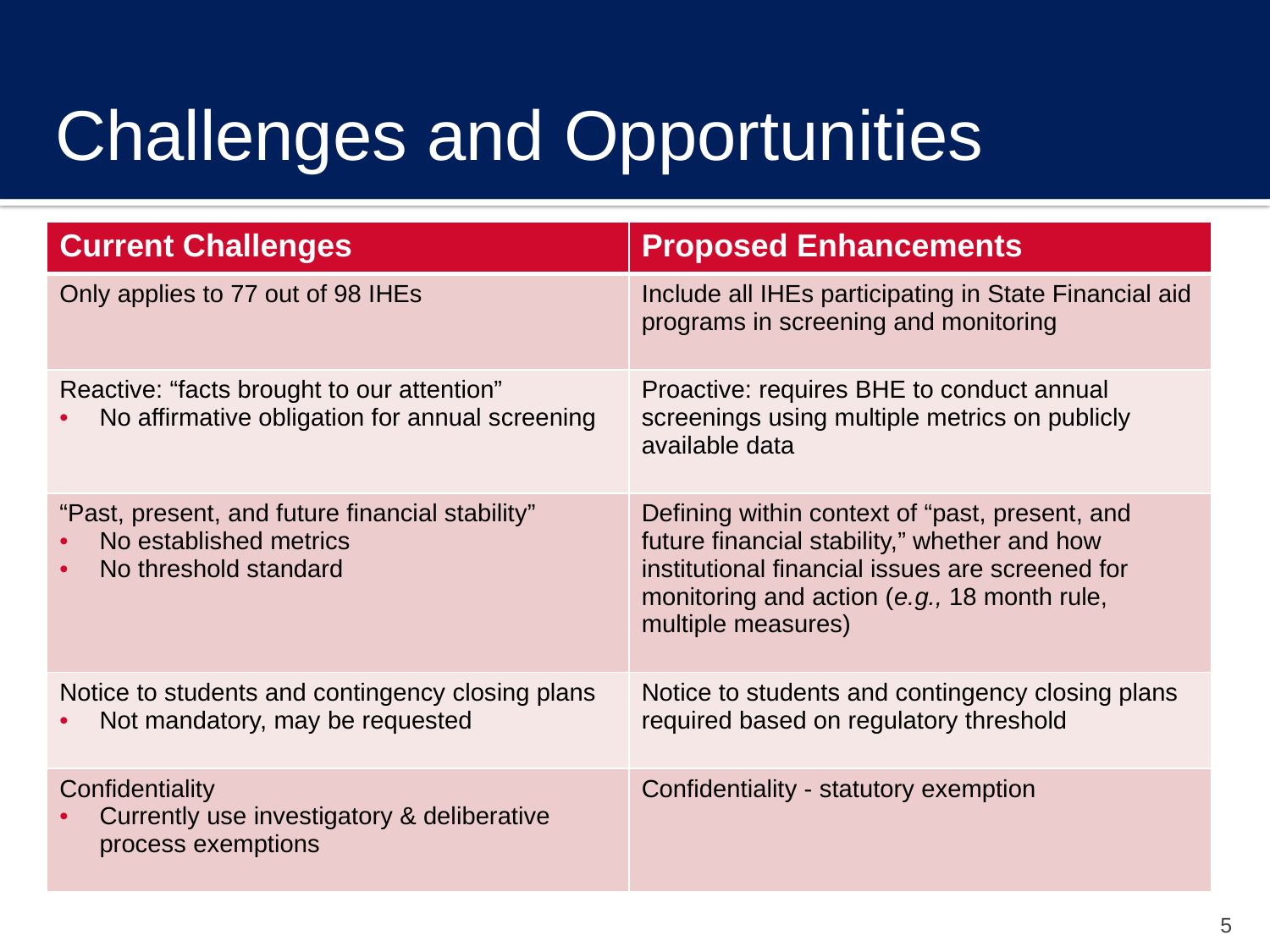

# Challenges and Opportunities
| Current Challenges | Proposed Enhancements |
| --- | --- |
| Only applies to 77 out of 98 IHEs | Include all IHEs participating in State Financial aid programs in screening and monitoring |
| Reactive: “facts brought to our attention” No affirmative obligation for annual screening | Proactive: requires BHE to conduct annual screenings using multiple metrics on publicly available data |
| “Past, present, and future financial stability” No established metrics No threshold standard | Defining within context of “past, present, and future financial stability,” whether and how institutional financial issues are screened for monitoring and action (e.g., 18 month rule, multiple measures) |
| Notice to students and contingency closing plans Not mandatory, may be requested | Notice to students and contingency closing plans required based on regulatory threshold |
| Confidentiality Currently use investigatory & deliberative process exemptions | Confidentiality - statutory exemption |